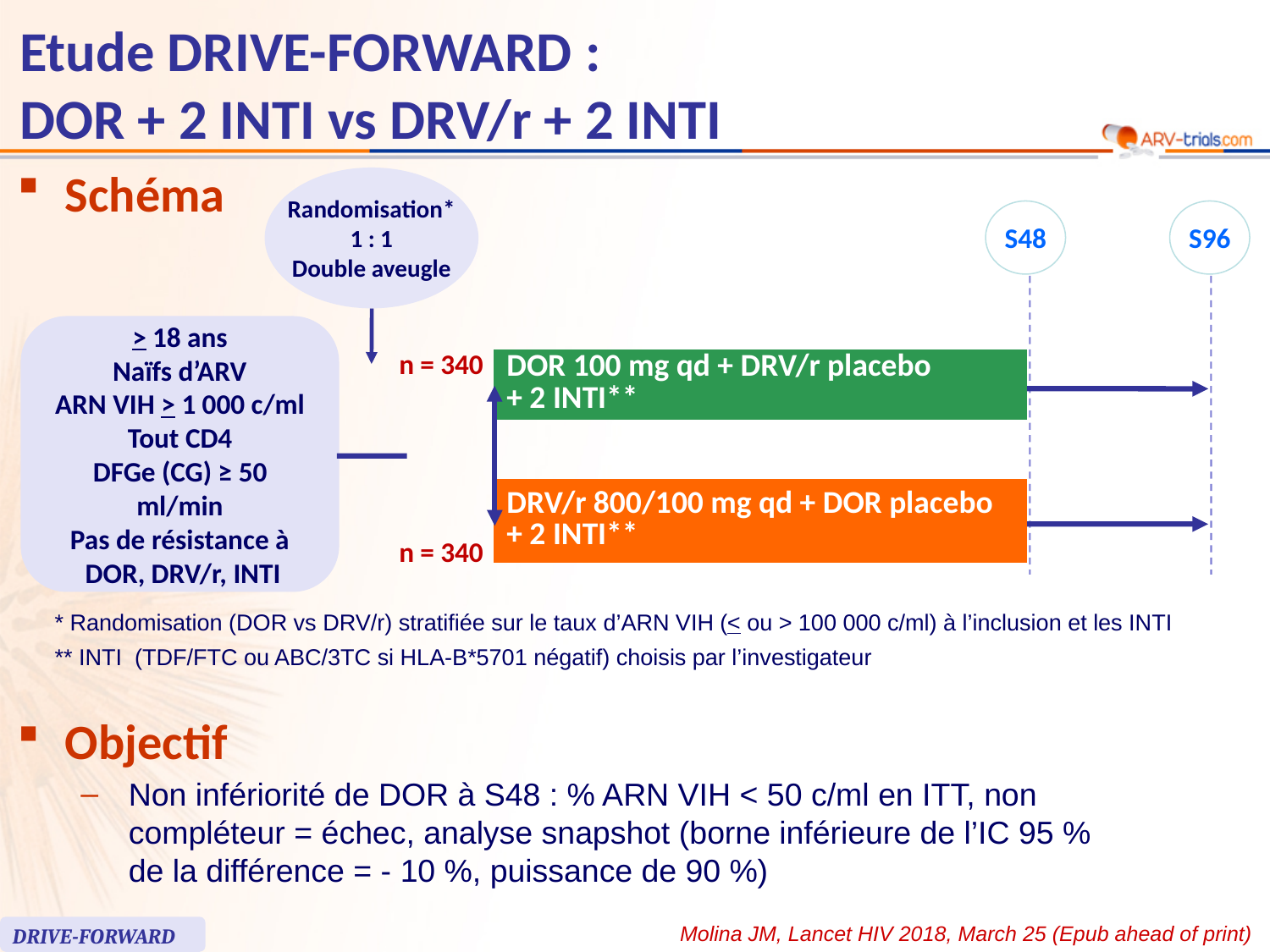

# Etude DRIVE-FORWARD : DOR + 2 INTI vs DRV/r + 2 INTI
Schéma
Randomisation*
1 : 1
Double aveugle
S48
S96

> 18 ans
Naïfs d’ARV
ARN VIH > 1 000 c/ml
Tout CD4
DFGe (CG) ≥ 50 ml/min
Pas de résistance à
 DOR, DRV/r, INTI
n = 340
| DOR 100 mg qd + DRV/r placebo + 2 INTI\*\* |
| --- |

| DRV/r 800/100 mg qd + DOR placebo + 2 INTI\*\* |
| --- |
n = 340
* Randomisation (DOR vs DRV/r) stratifiée sur le taux d’ARN VIH (< ou > 100 000 c/ml) à l’inclusion et les INTI
** INTI  (TDF/FTC ou ABC/3TC si HLA-B*5701 négatif) choisis par l’investigateur
Objectif
Non infériorité de DOR à S48 : % ARN VIH < 50 c/ml en ITT, non compléteur = échec, analyse snapshot (borne inférieure de l’IC 95 %
de la différence = - 10 %, puissance de 90 %)
Molina JM, Lancet HIV 2018, March 25 (Epub ahead of print)
DRIVE-FORWARD